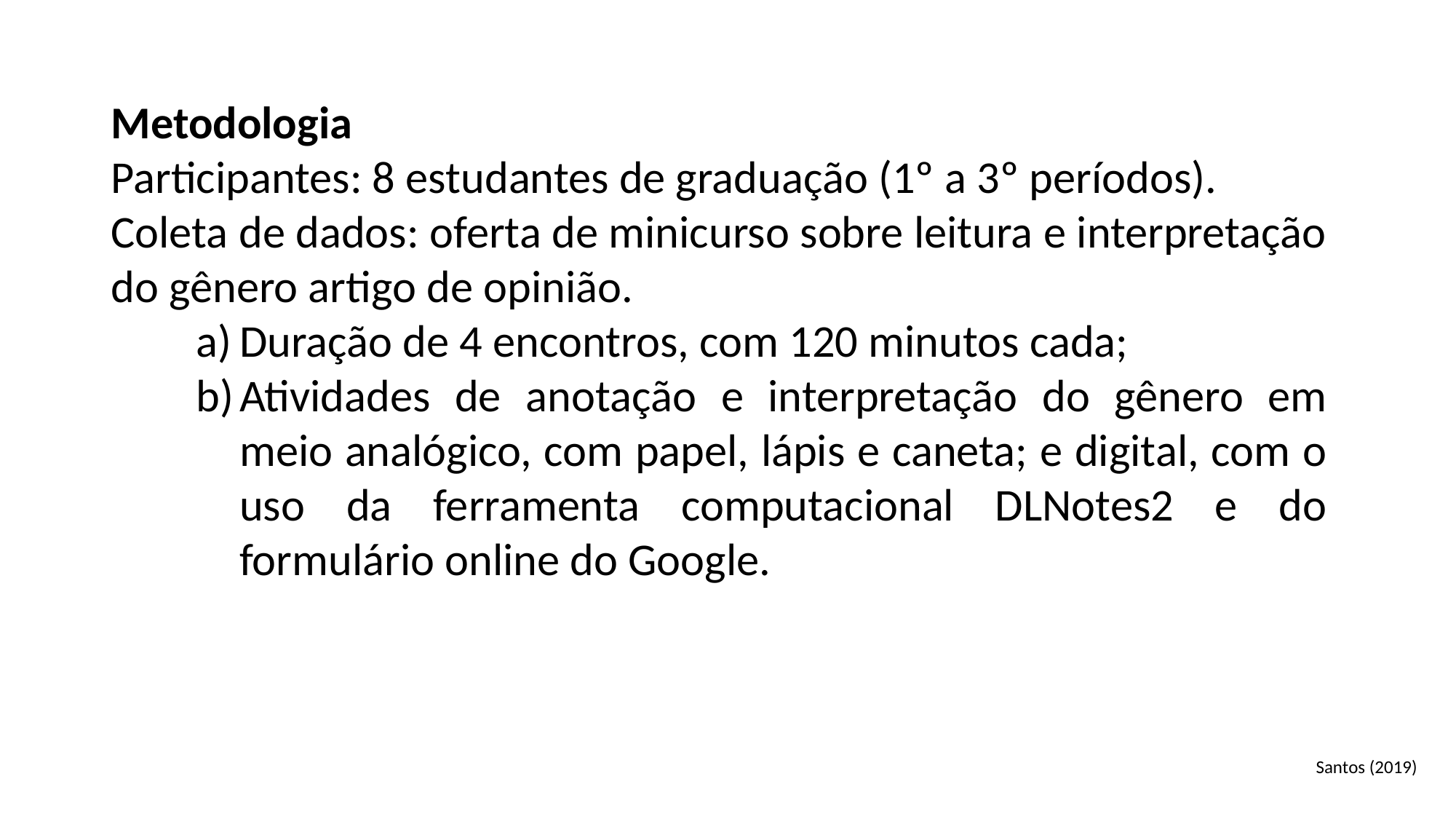

Metodologia
Participantes: 8 estudantes de graduação (1º a 3º períodos).
Coleta de dados: oferta de minicurso sobre leitura e interpretação do gênero artigo de opinião.
Duração de 4 encontros, com 120 minutos cada;
Atividades de anotação e interpretação do gênero em meio analógico, com papel, lápis e caneta; e digital, com o uso da ferramenta computacional DLNotes2 e do formulário online do Google.

# Santos (2019)